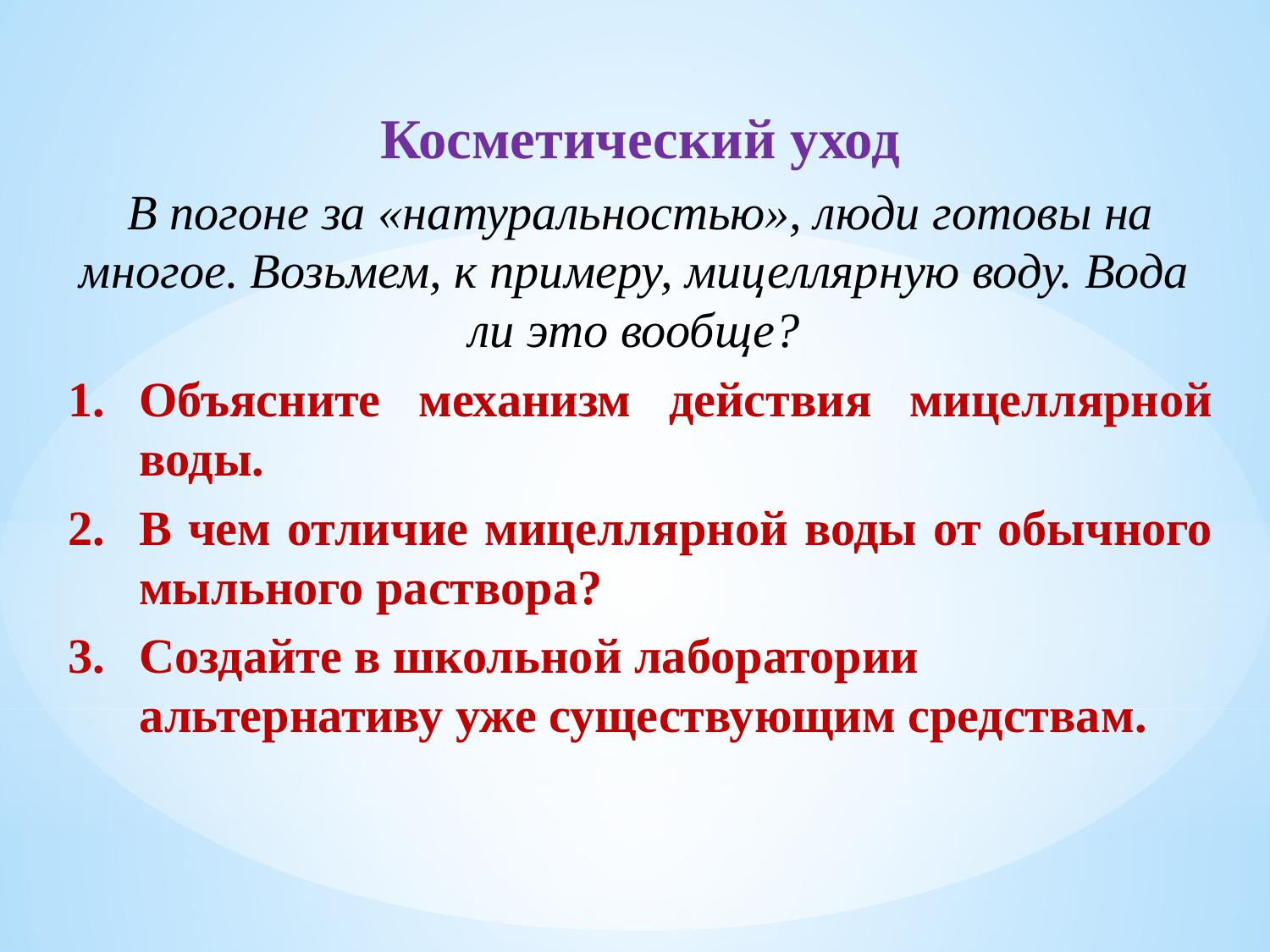

Косметический уход
В погоне за «натуральностью», люди готовы на многое. Возьмем, к примеру, мицеллярную воду. Вода  ли это вообще?
Объясните механизм действия мицеллярной воды.
В чем отличие мицеллярной воды от обычного мыльного раствора?
Создайте в школьной лаборатории альтернативу уже существующим средствам.